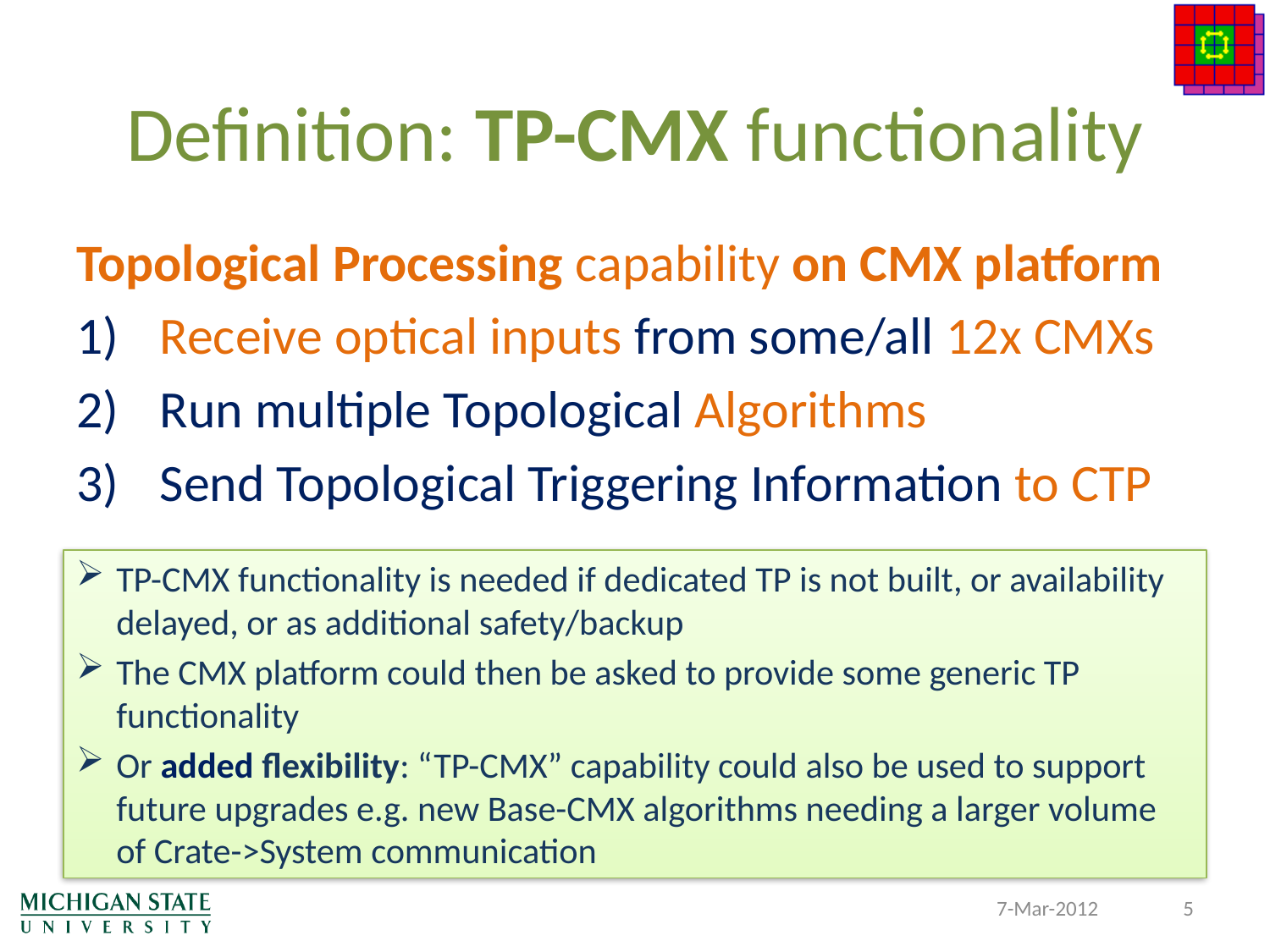

# Definition: TP-CMX functionality
Topological Processing capability on CMX platform
 Receive optical inputs from some/all 12x CMXs
 Run multiple Topological Algorithms
 Send Topological Triggering Information to CTP
TP-CMX functionality is needed if dedicated TP is not built, or availability delayed, or as additional safety/backup
The CMX platform could then be asked to provide some generic TP functionality
Or added flexibility: “TP-CMX” capability could also be used to support future upgrades e.g. new Base-CMX algorithms needing a larger volume of Crate->System communication

7-Mar-2012
5